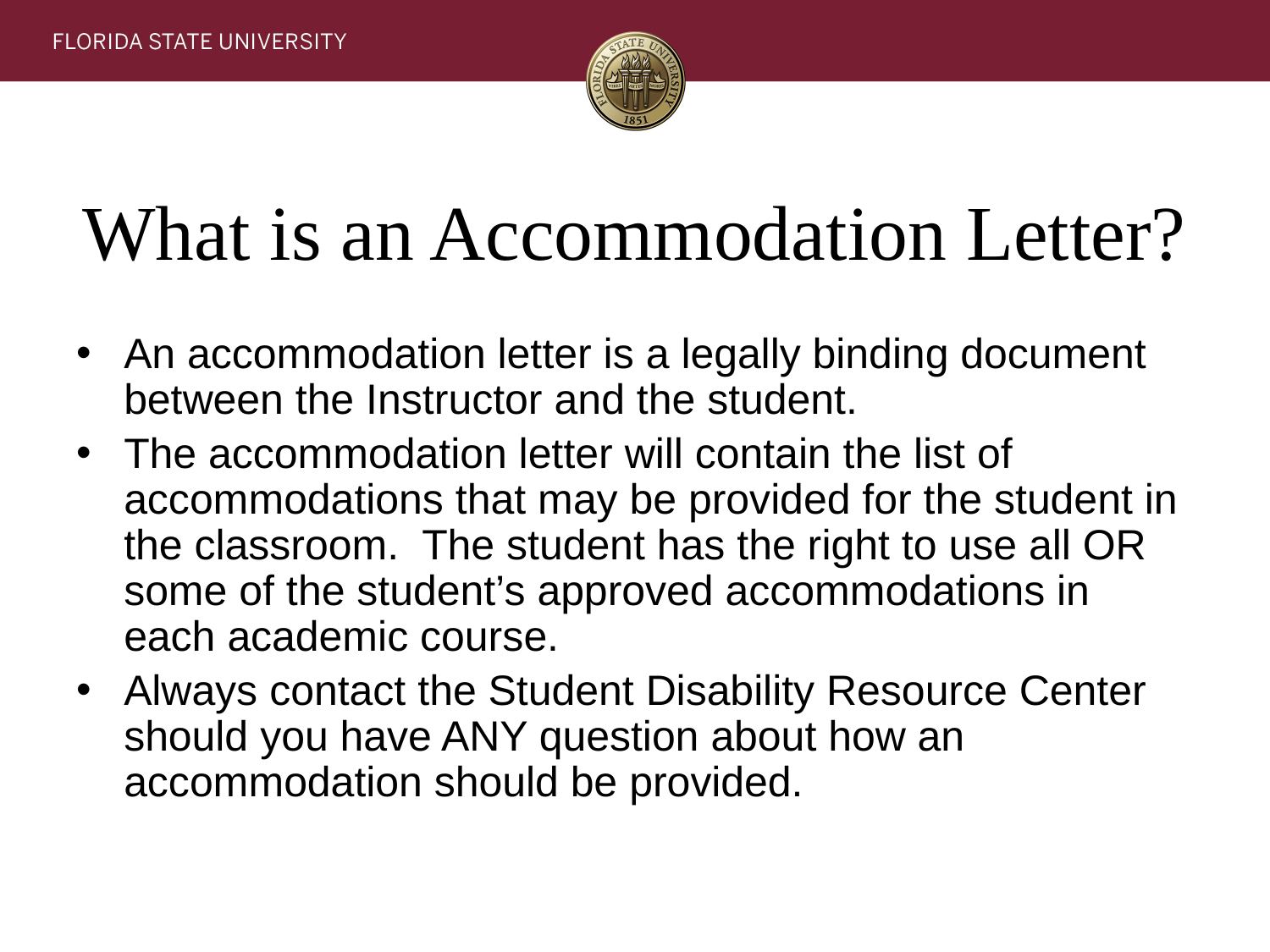

# What is an Accommodation Letter?
An accommodation letter is a legally binding document between the Instructor and the student.
The accommodation letter will contain the list of accommodations that may be provided for the student in the classroom.  The student has the right to use all OR some of the student’s approved accommodations in each academic course.
Always contact the Student Disability Resource Center should you have ANY question about how an accommodation should be provided.